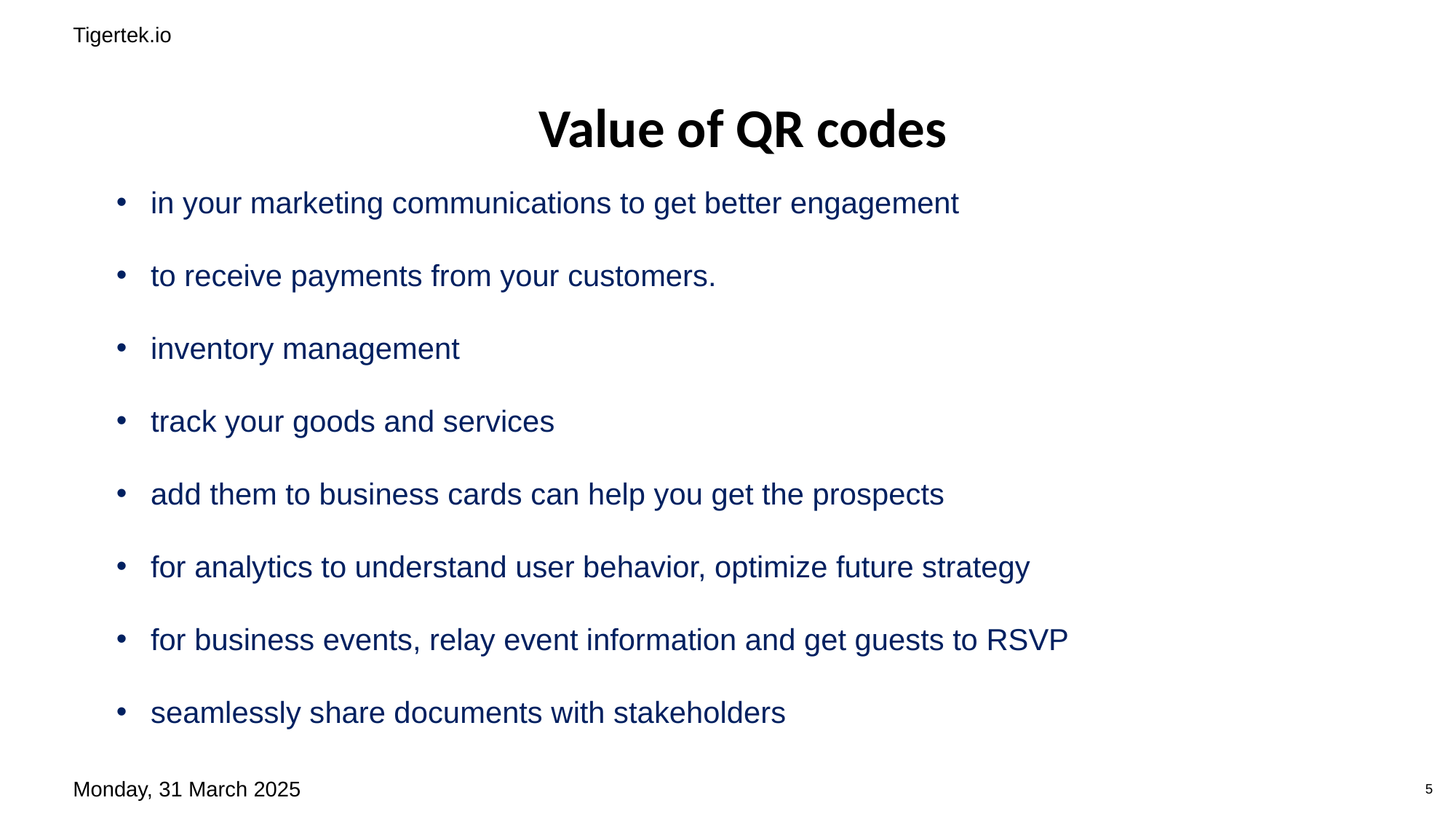

Tigertek.io
Value of QR codes
in your marketing communications to get better engagement

to receive payments from your customers.

inventory management

track your goods and services

add them to business cards can help you get the prospects

for analytics to understand user behavior, optimize future strategy

for business events, relay event information and get guests to RSVP

seamlessly share documents with stakeholders
Monday, 31 March 2025
5